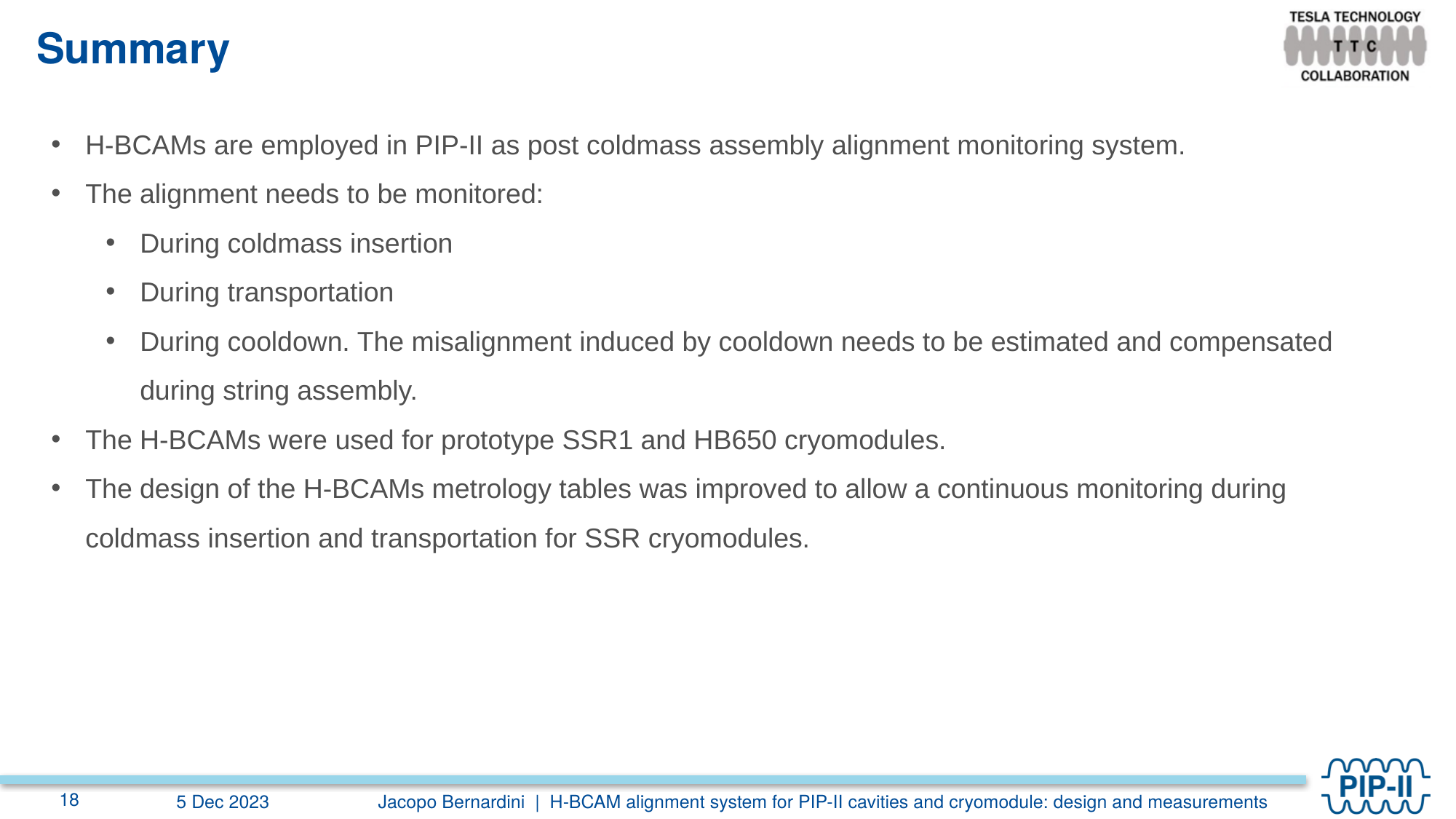

# Summary
H-BCAMs are employed in PIP-II as post coldmass assembly alignment monitoring system.
The alignment needs to be monitored:
During coldmass insertion
During transportation
During cooldown. The misalignment induced by cooldown needs to be estimated and compensated during string assembly.
The H-BCAMs were used for prototype SSR1 and HB650 cryomodules.
The design of the H-BCAMs metrology tables was improved to allow a continuous monitoring during coldmass insertion and transportation for SSR cryomodules.
5 Dec 2023
Jacopo Bernardini  |  H-BCAM alignment system for PIP-II cavities and cryomodule: design and measurements
18